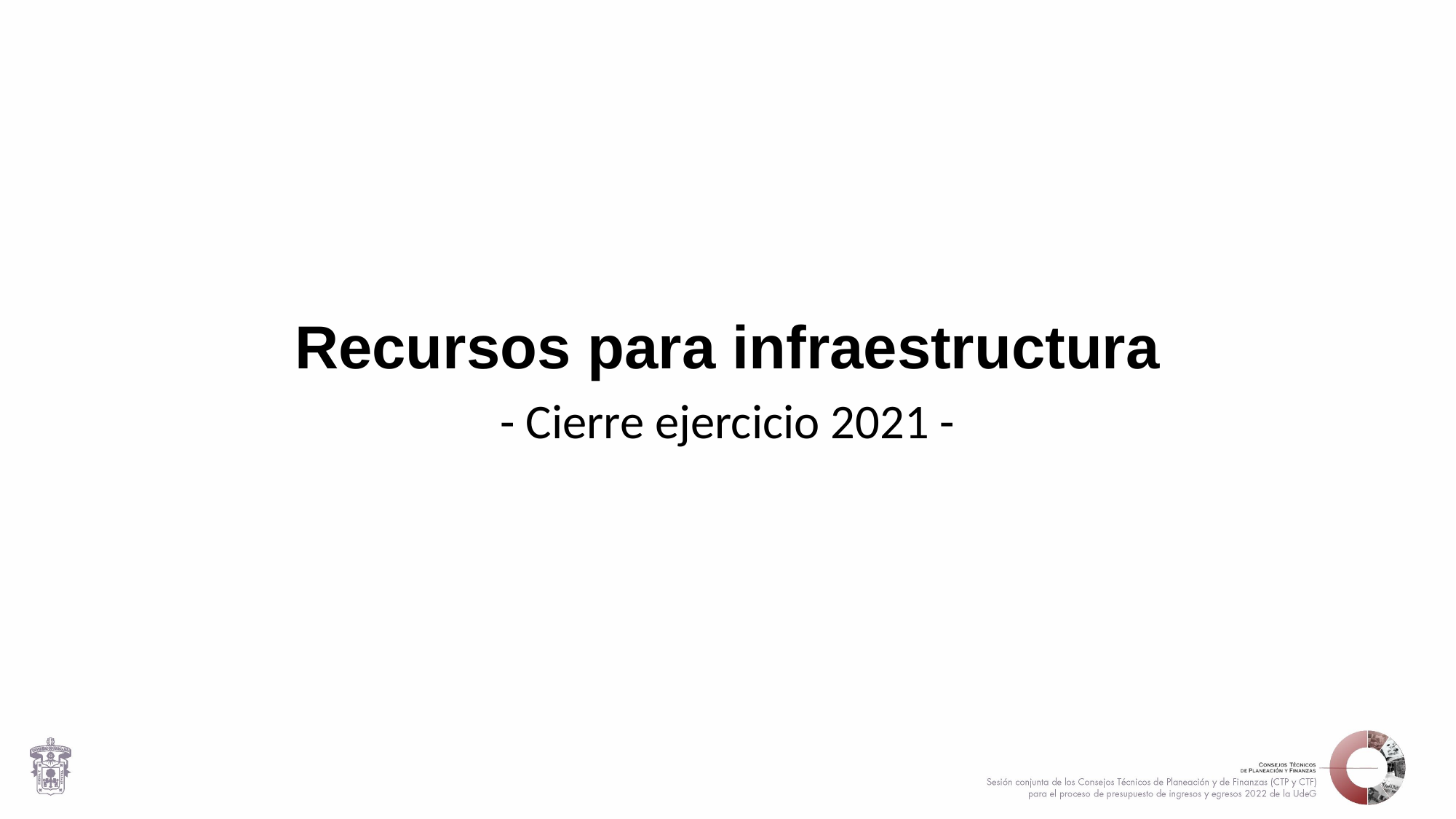

Recursos para infraestructura
- Cierre ejercicio 2021 -